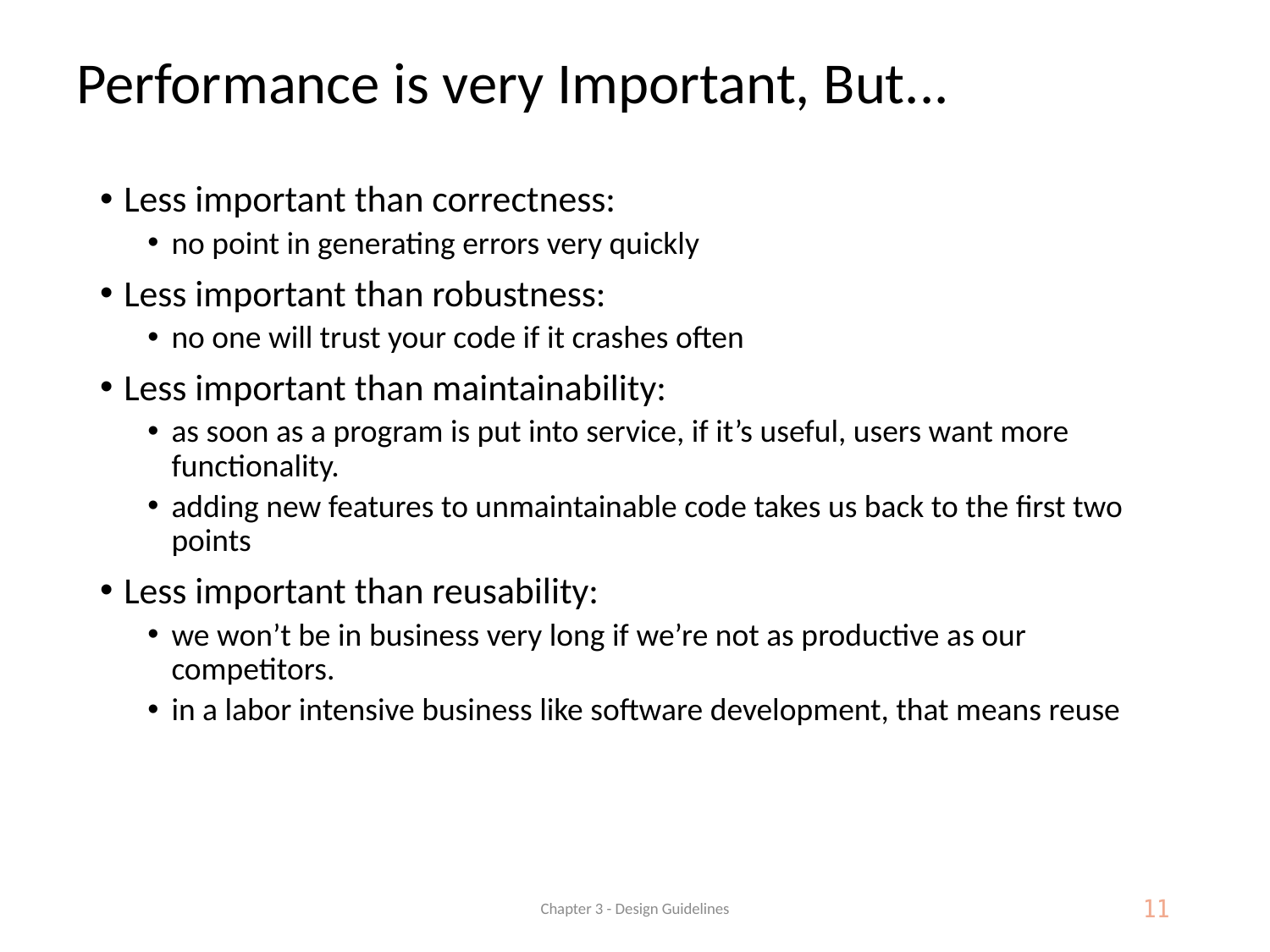

# Performance is very Important, But...
Less important than correctness:
no point in generating errors very quickly
Less important than robustness:
no one will trust your code if it crashes often
Less important than maintainability:
as soon as a program is put into service, if it’s useful, users want more functionality.
adding new features to unmaintainable code takes us back to the first two points
Less important than reusability:
we won’t be in business very long if we’re not as productive as our competitors.
in a labor intensive business like software development, that means reuse

Chapter 3 - Design Guidelines
11